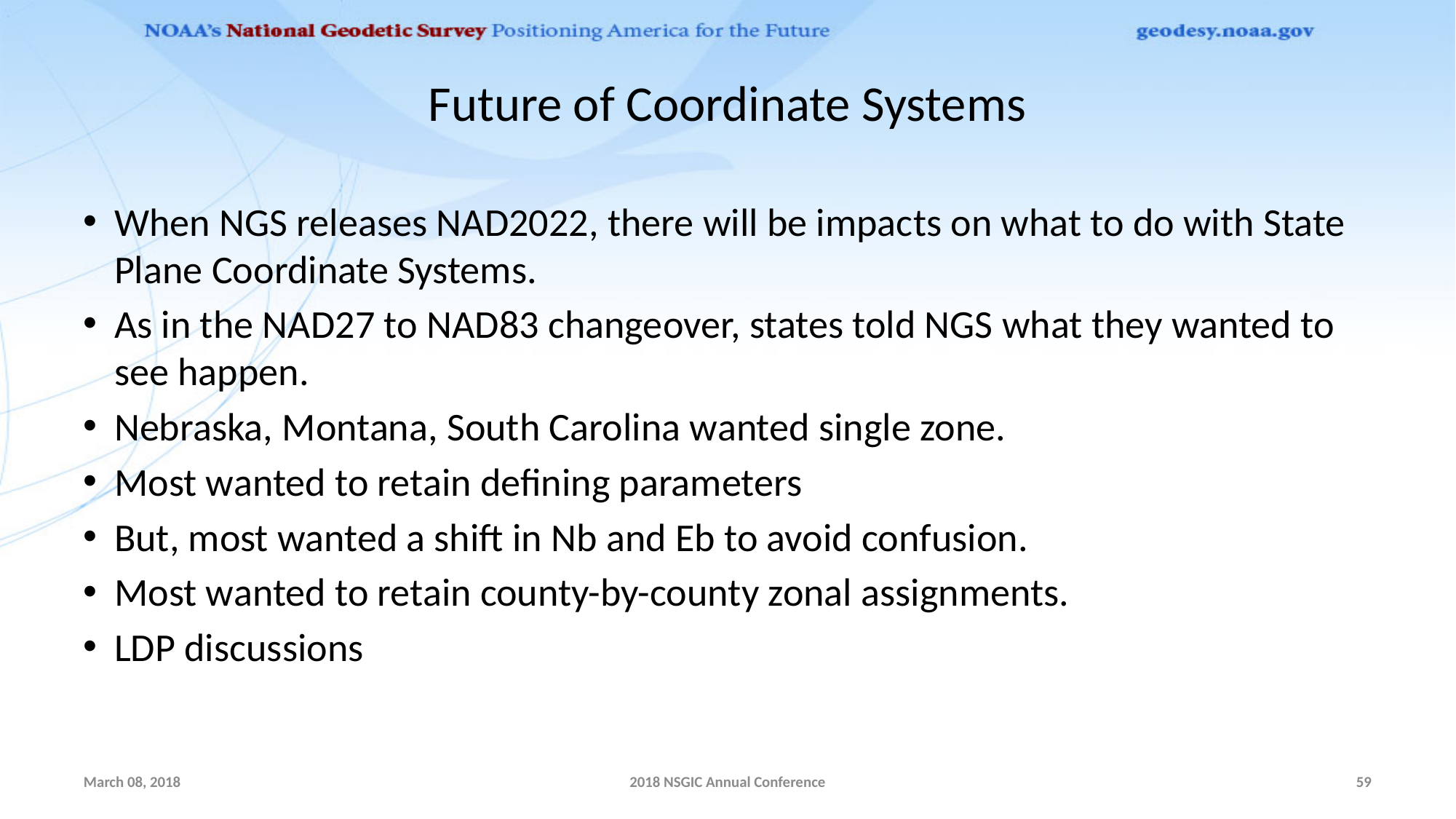

# Future of Coordinate Systems
When NGS releases NAD2022, there will be impacts on what to do with State Plane Coordinate Systems.
As in the NAD27 to NAD83 changeover, states told NGS what they wanted to see happen.
Nebraska, Montana, South Carolina wanted single zone.
Most wanted to retain defining parameters
But, most wanted a shift in Nb and Eb to avoid confusion.
Most wanted to retain county-by-county zonal assignments.
LDP discussions
March 08, 2018
2018 NSGIC Annual Conference
59